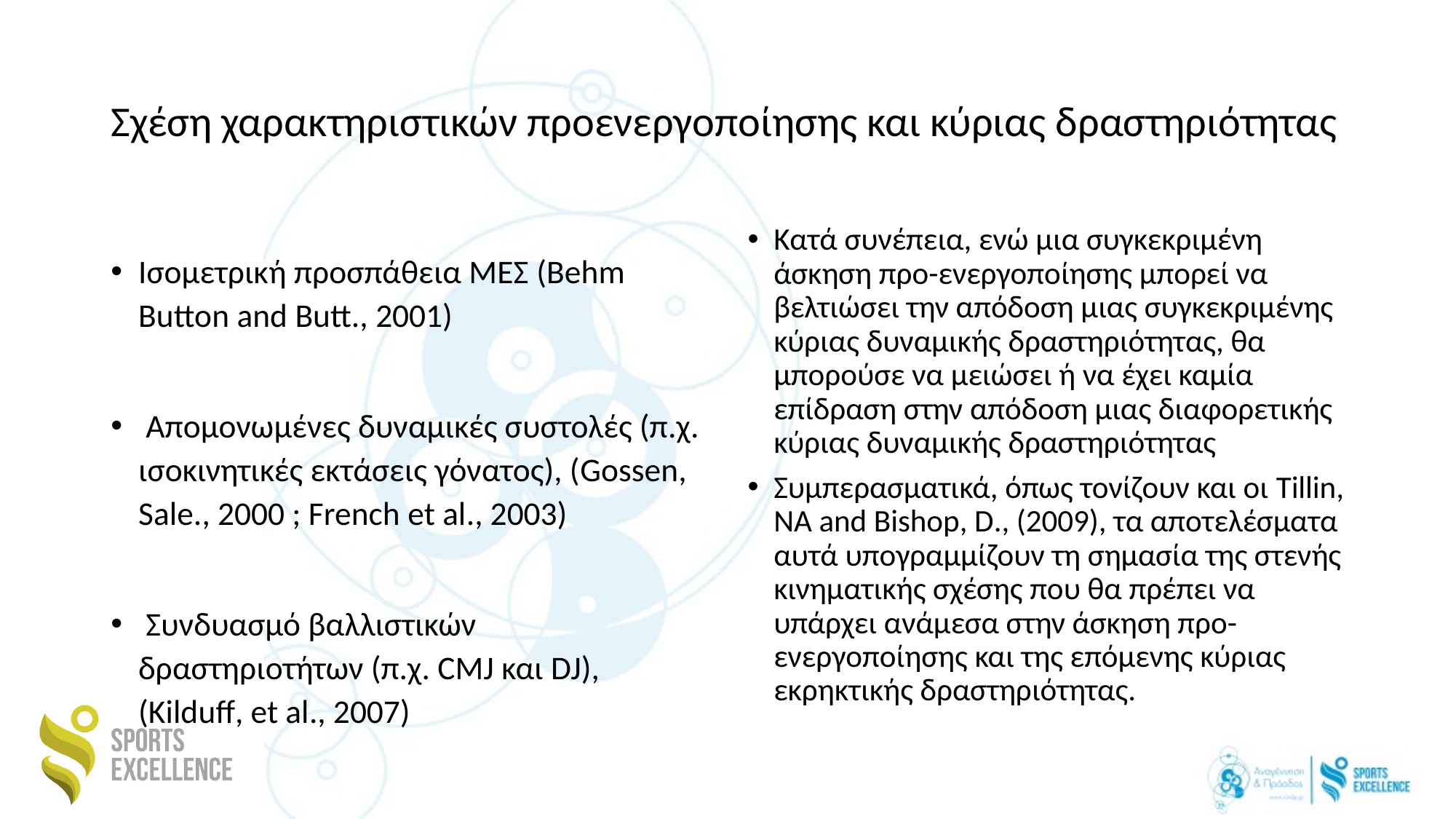

# Σχέση χαρακτηριστικών προενεργοποίησης και κύριας δραστηριότητας
Κατά συνέπεια, ενώ μια συγκεκριμένη άσκηση προ-ενεργοποίησης μπορεί να βελτιώσει την απόδοση μιας συγκεκριμένης κύριας δυναμικής δραστηριότητας, θα μπορούσε να μειώσει ή να έχει καμία επίδραση στην απόδοση μιας διαφορετικής κύριας δυναμικής δραστηριότητας
Συμπερασματικά, όπως τονίζουν και οι Tillin, NA and Bishop, D., (2009), τα αποτελέσματα αυτά υπογραμμίζουν τη σημασία της στενής κινηματικής σχέσης που θα πρέπει να υπάρχει ανάμεσα στην άσκηση προ-ενεργοποίησης και της επόμενης κύριας εκρηκτικής δραστηριότητας.

Ισομετρική προσπάθεια ΜΕΣ (Behm Button and Butt., 2001)

 Απομονωμένες δυναμικές συστολές (π.χ. ισοκινητικές εκτάσεις γόνατος), (Gossen, Sale., 2000 ; French et al., 2003)

 Συνδυασμό βαλλιστικών δραστηριοτήτων (π.χ. CMJ και DJ), (Kilduff, et al., 2007)